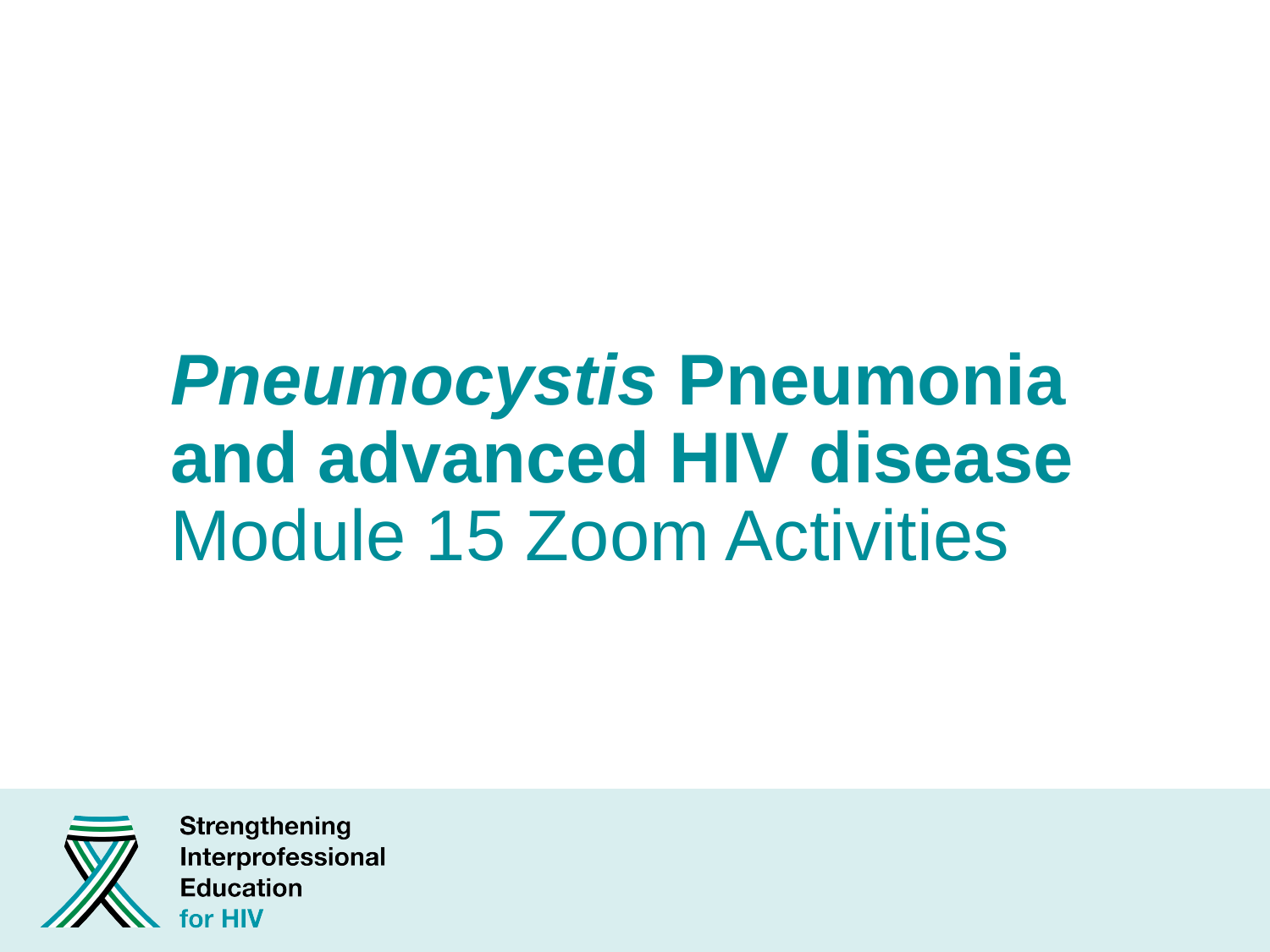

# Pneumocystis Pneumonia and advanced HIV disease Module 15 Zoom Activities